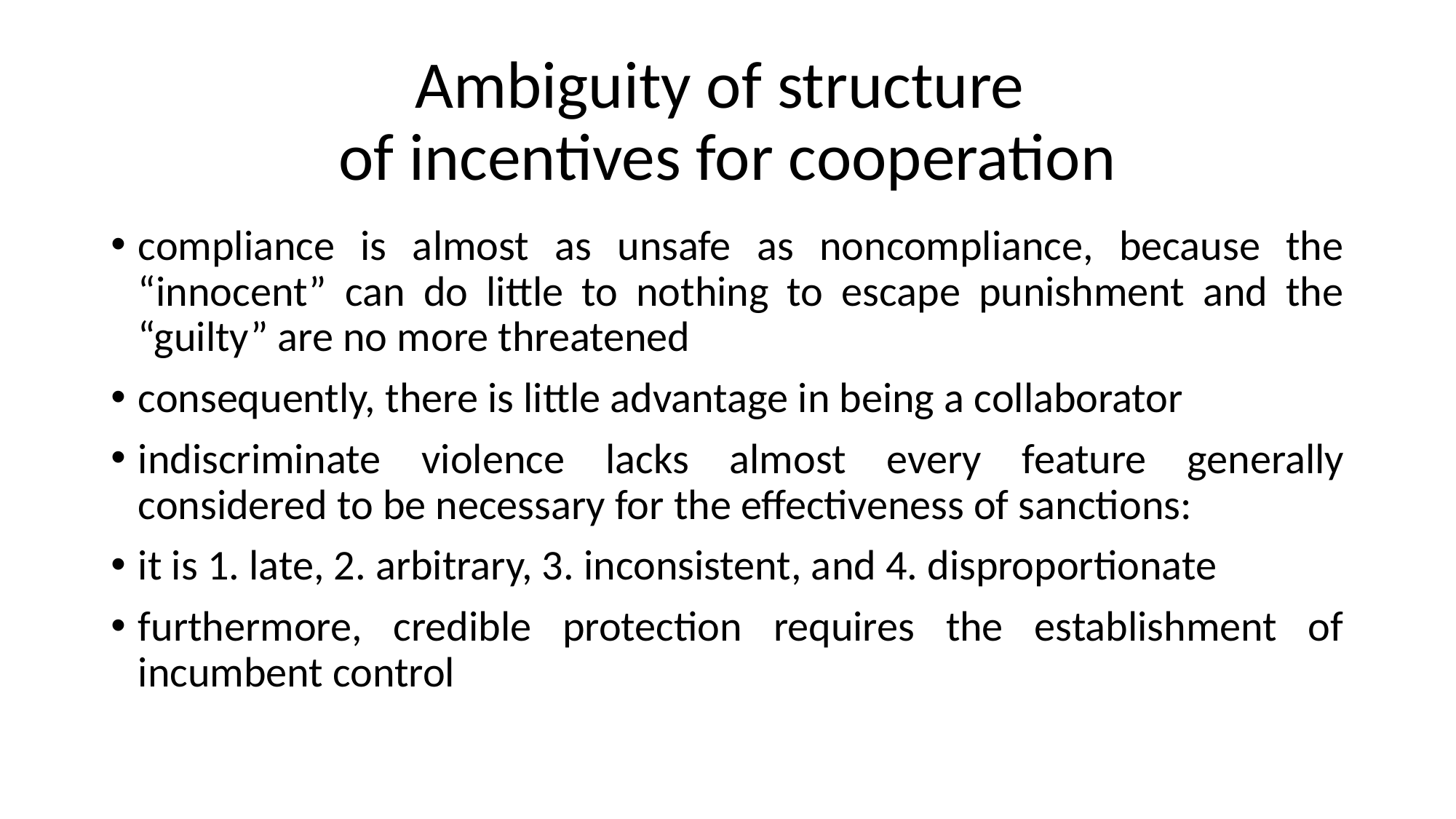

# Ambiguity of structure of incentives for cooperation
compliance is almost as unsafe as noncompliance, because the “innocent” can do little to nothing to escape punishment and the “guilty” are no more threatened
consequently, there is little advantage in being a collaborator
indiscriminate violence lacks almost every feature generally considered to be necessary for the effectiveness of sanctions:
it is 1. late, 2. arbitrary, 3. inconsistent, and 4. disproportionate
furthermore, credible protection requires the establishment of incumbent control